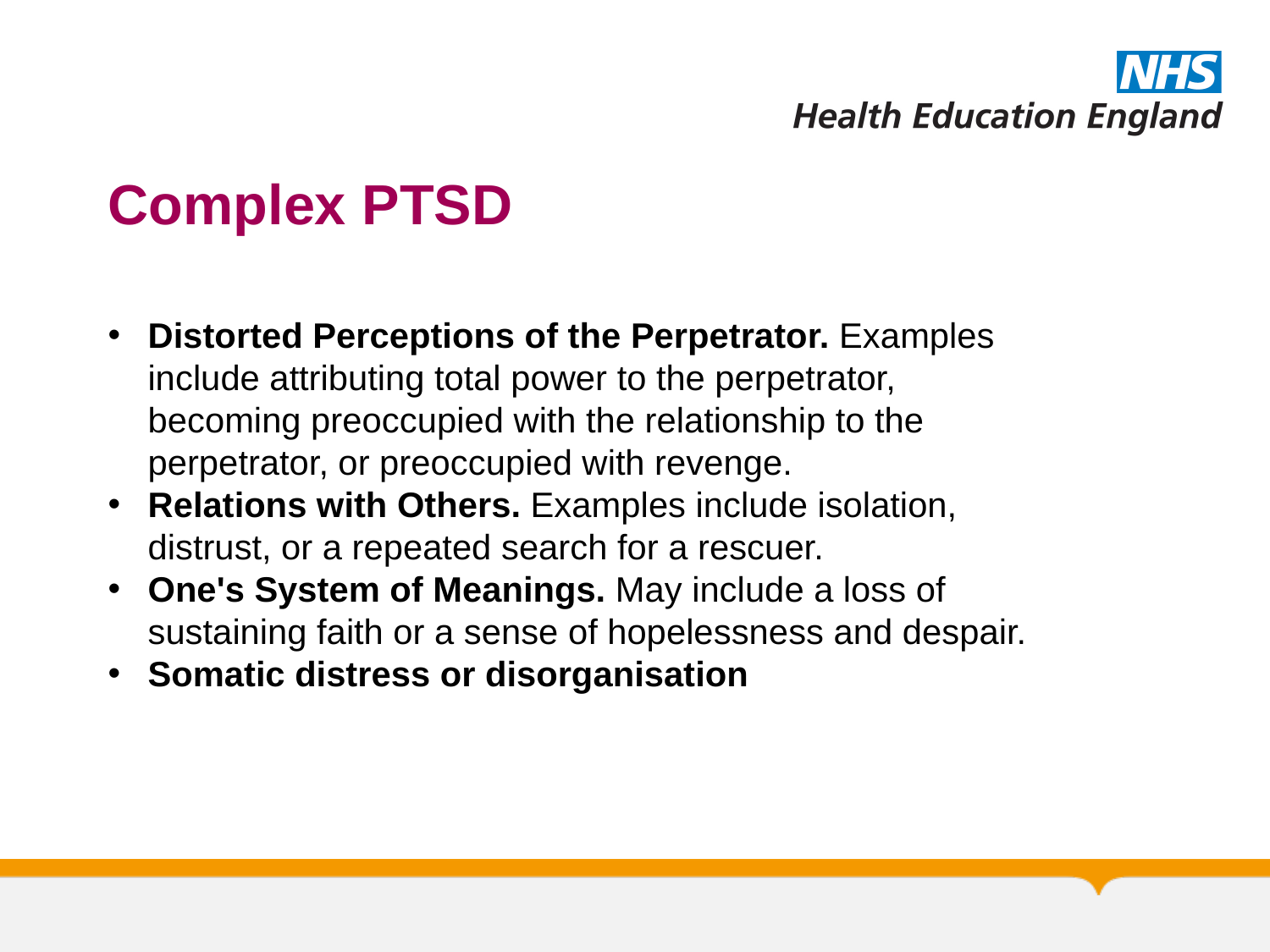

Complex PTSD
Distorted Perceptions of the Perpetrator. Examples include attributing total power to the perpetrator, becoming preoccupied with the relationship to the perpetrator, or preoccupied with revenge.
Relations with Others. Examples include isolation, distrust, or a repeated search for a rescuer.
One's System of Meanings. May include a loss of sustaining faith or a sense of hopelessness and despair.
Somatic distress or disorganisation